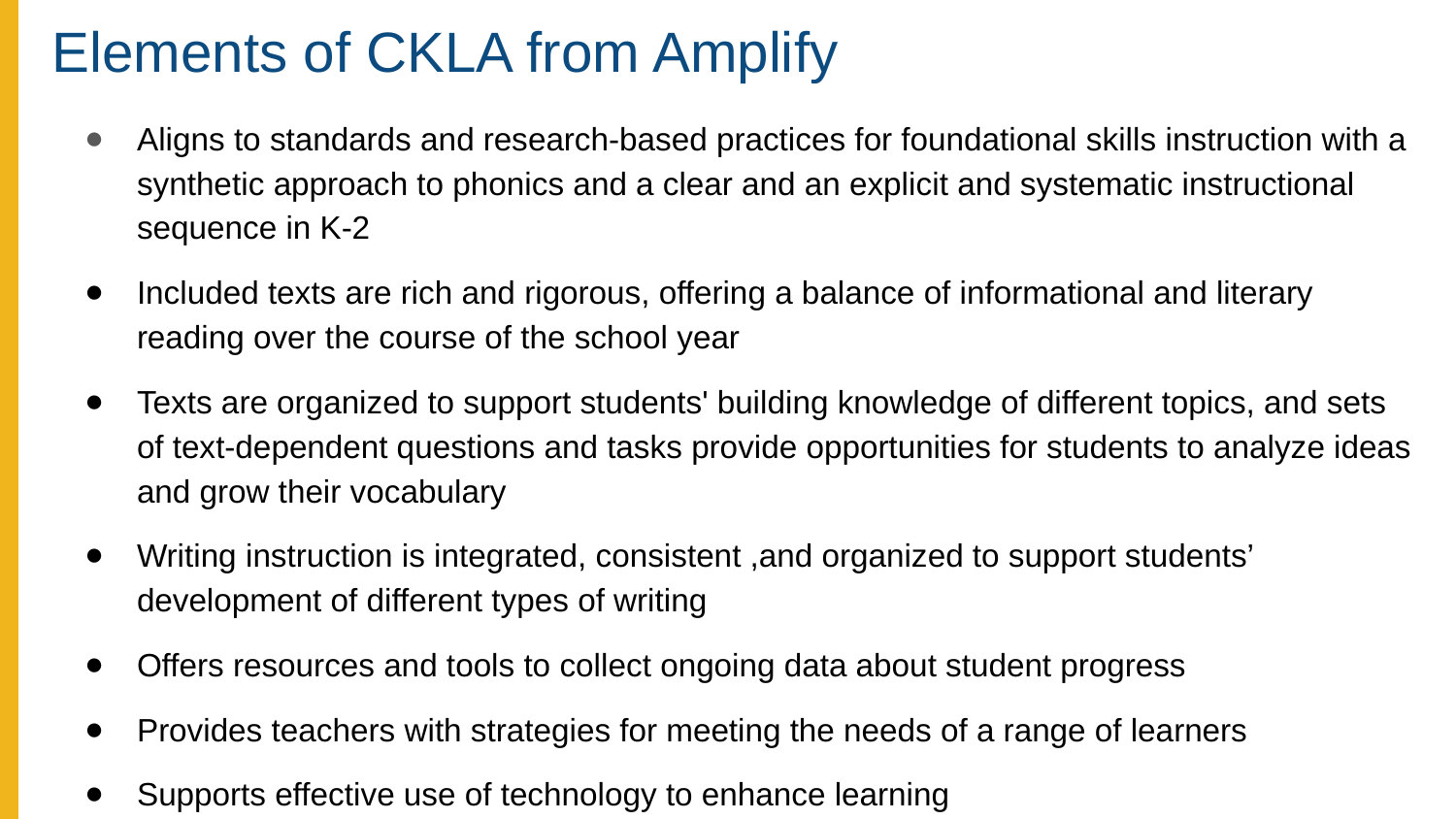

# Elements of CKLA from Amplify
Aligns to standards and research-based practices for foundational skills instruction with a synthetic approach to phonics and a clear and an explicit and systematic instructional sequence in K-2
Included texts are rich and rigorous, offering a balance of informational and literary reading over the course of the school year
Texts are organized to support students' building knowledge of different topics, and sets of text-dependent questions and tasks provide opportunities for students to analyze ideas and grow their vocabulary
Writing instruction is integrated, consistent ,and organized to support students’ development of different types of writing
Offers resources and tools to collect ongoing data about student progress
Provides teachers with strategies for meeting the needs of a range of learners
Supports effective use of technology to enhance learning